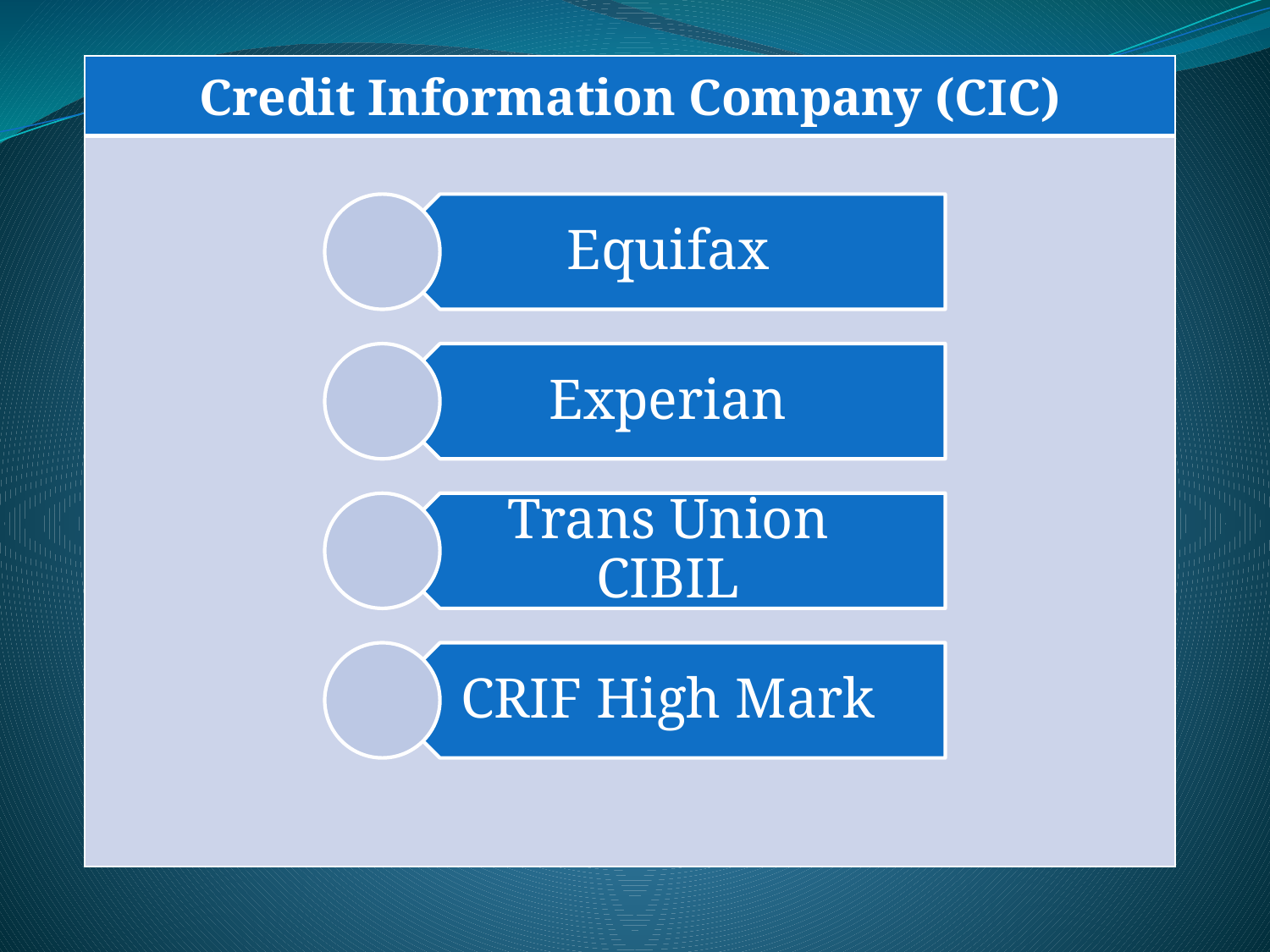

| Credit Information Company (CIC) |
| --- |
|  |
Equifax
Experian
Trans Union CIBIL
CRIF High Mark